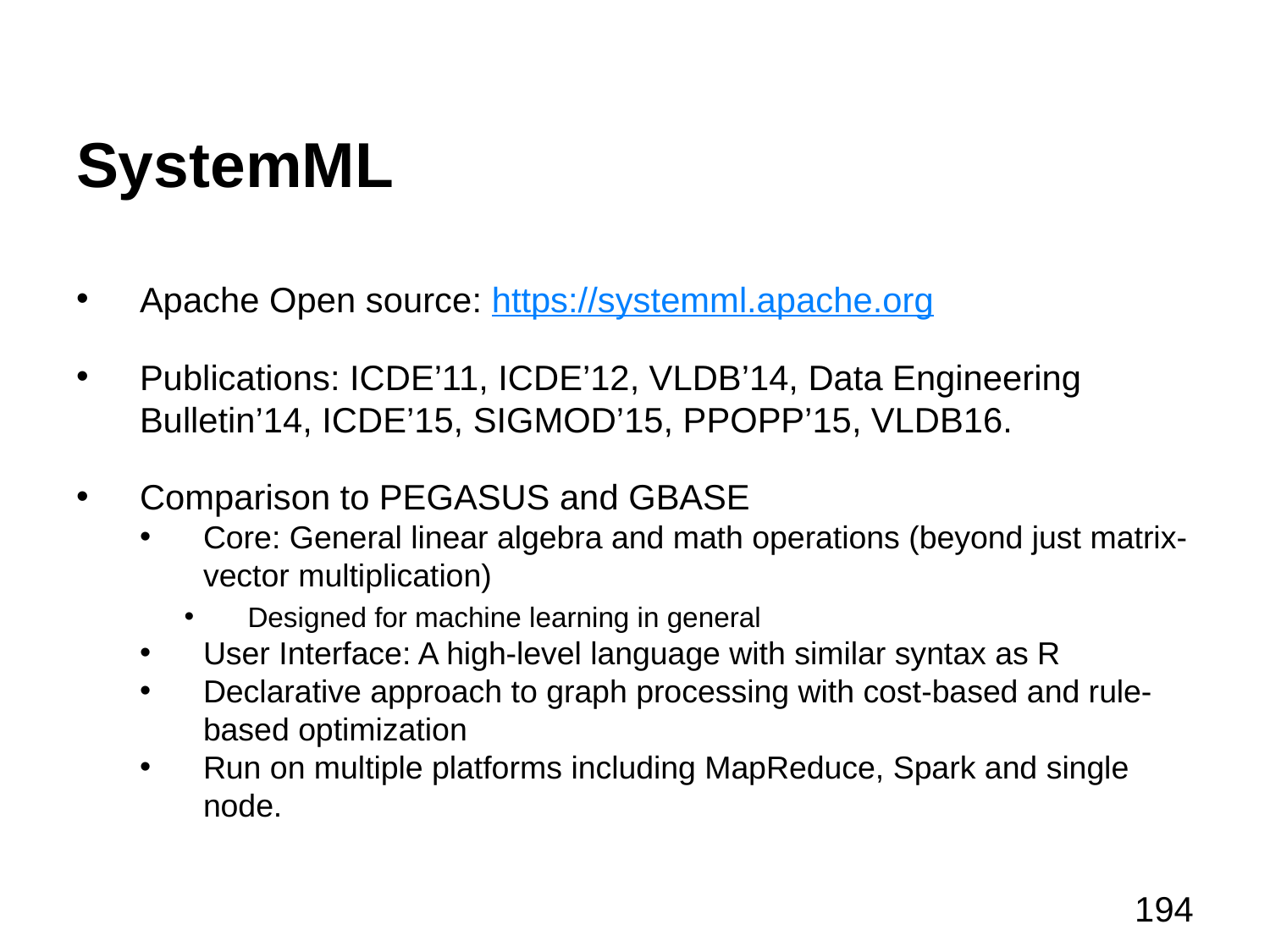

# SystemML
Apache Open source: https://systemml.apache.org
Publications: ICDE’11, ICDE’12, VLDB’14, Data Engineering Bulletin’14, ICDE’15, SIGMOD’15, PPOPP’15, VLDB16.
Comparison to PEGASUS and GBASE
Core: General linear algebra and math operations (beyond just matrix-vector multiplication)
Designed for machine learning in general
User Interface: A high-level language with similar syntax as R
Declarative approach to graph processing with cost-based and rule-based optimization
Run on multiple platforms including MapReduce, Spark and single node.

194